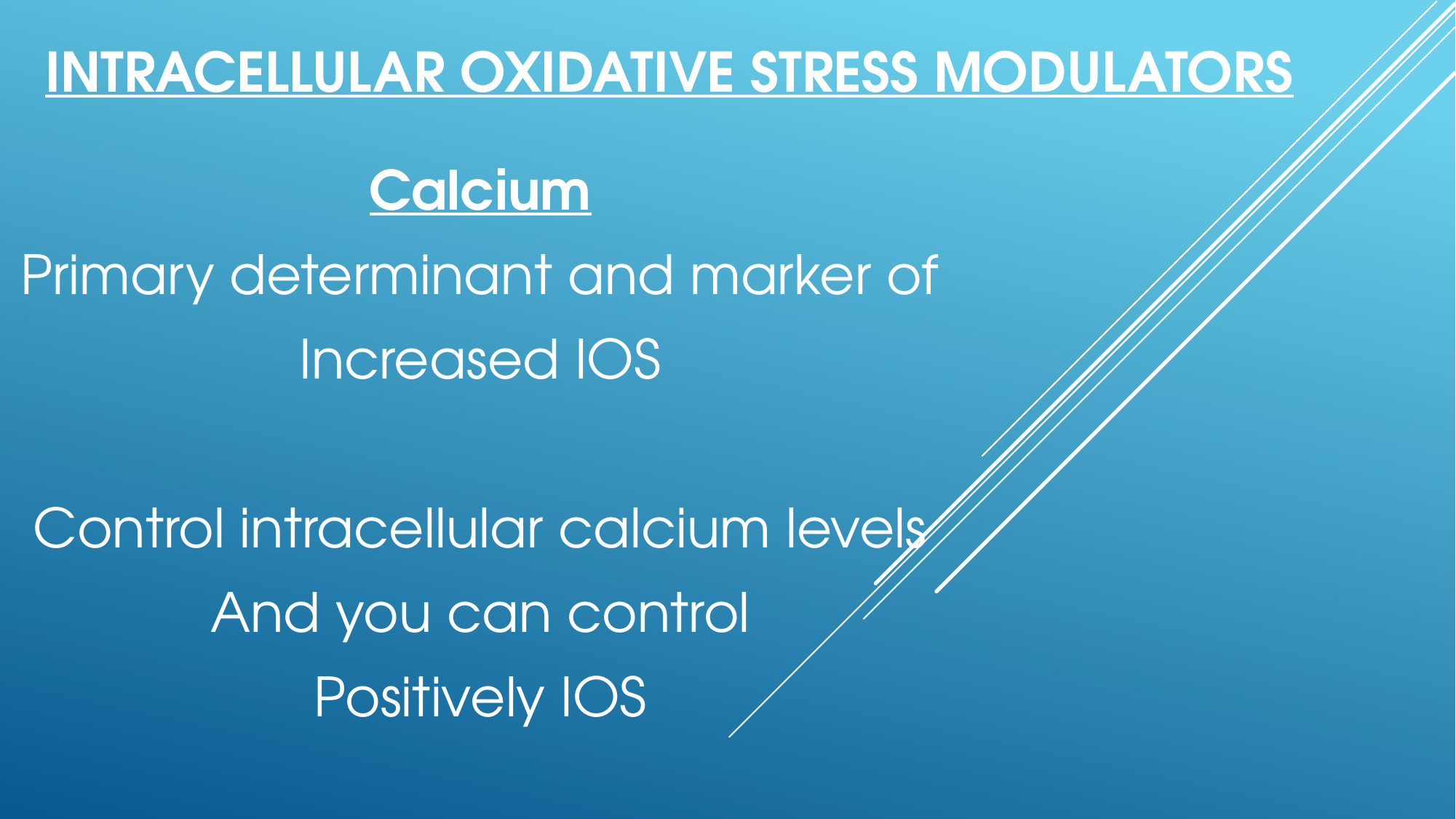

# Intracellular Oxidative Stress Modulators
Calcium
Primary determinant and marker of
Increased IOS

Control intracellular calcium levels
And you can control
Positively IOS